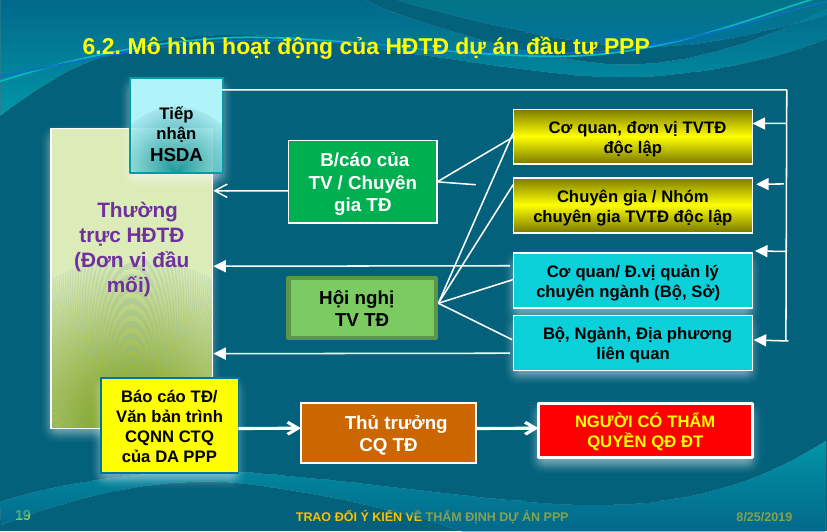

6.2. Mô hình hoạt động của HĐTĐ dự án đầu tư PPP

Tiếp nhận HSDA

  Cơ quan, đơn vị TVTĐ độc lập

  Thường trực HĐTĐ (Đơn vị đầu mối)

 B/cáo của TV / Chuyên gia TĐ
Chuyên gia / Nhóm chuyên gia TVTĐ độc lập

Cơ quan/ Đ.vị quản lý chuyên ngành (Bộ, Sở)

   Hội nghị      TV TĐ

  Bộ, Ngành, Địa phương liên quan

Báo cáo TĐ/ Văn bản trình CQNN CTQ của DA PPP
   Thủ trưởng CQ TĐ
NGƯỜI CÓ THẨM QUYỀN QĐ ĐT